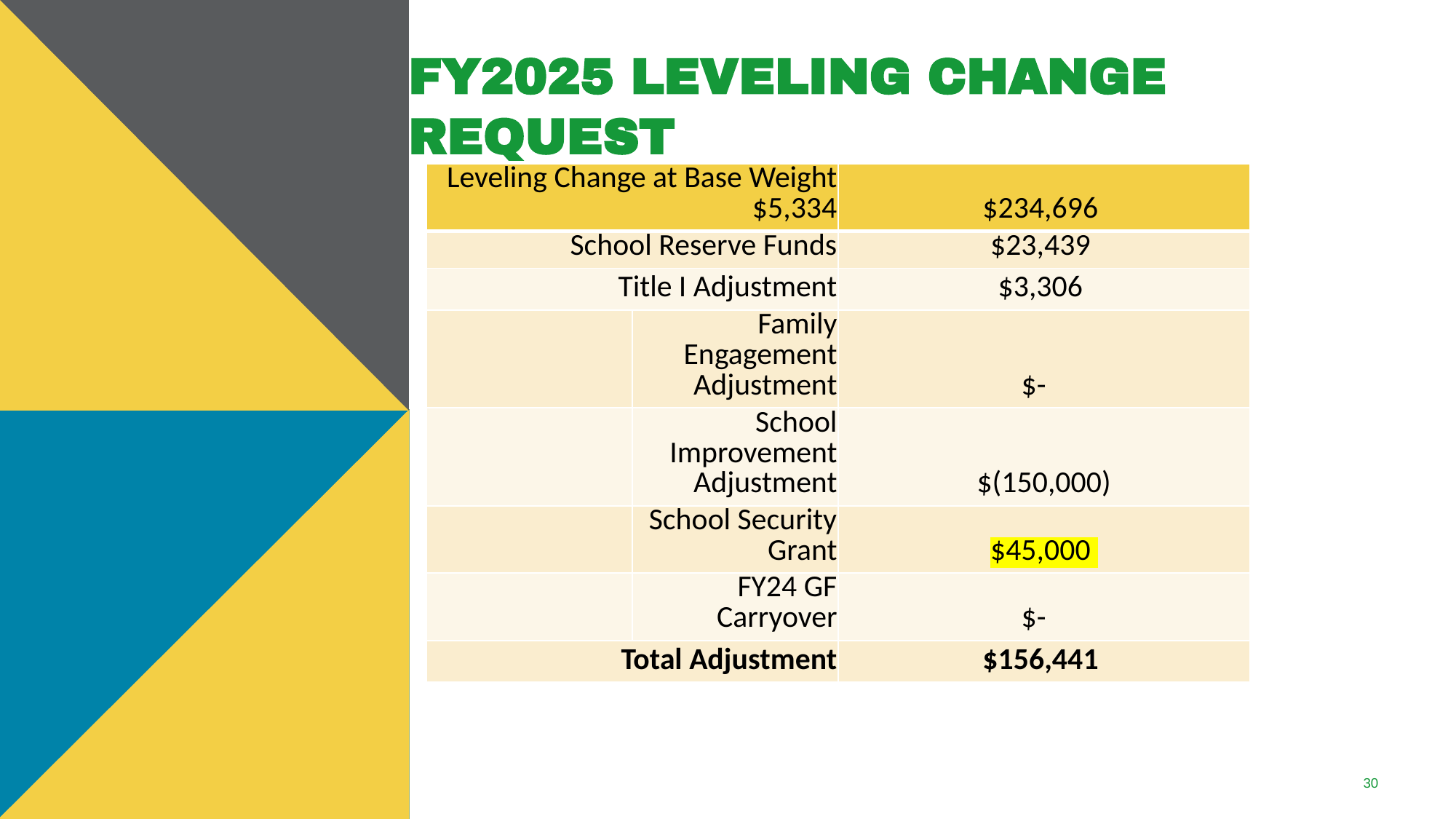

# FY2025 Leveling Change Request
| Leveling Change at Base Weight $5,334 |  | $234,696 |
| --- | --- | --- |
| School Reserve Funds |  | $23,439 |
| Title I Adjustment |  | $3,306 |
|  | Family Engagement Adjustment | $- |
|  | School Improvement Adjustment | $(150,000) |
|  | School Security Grant | $45,000 |
|  | FY24 GF Carryover | $- |
| Total Adjustment |  | $156,441 |
30